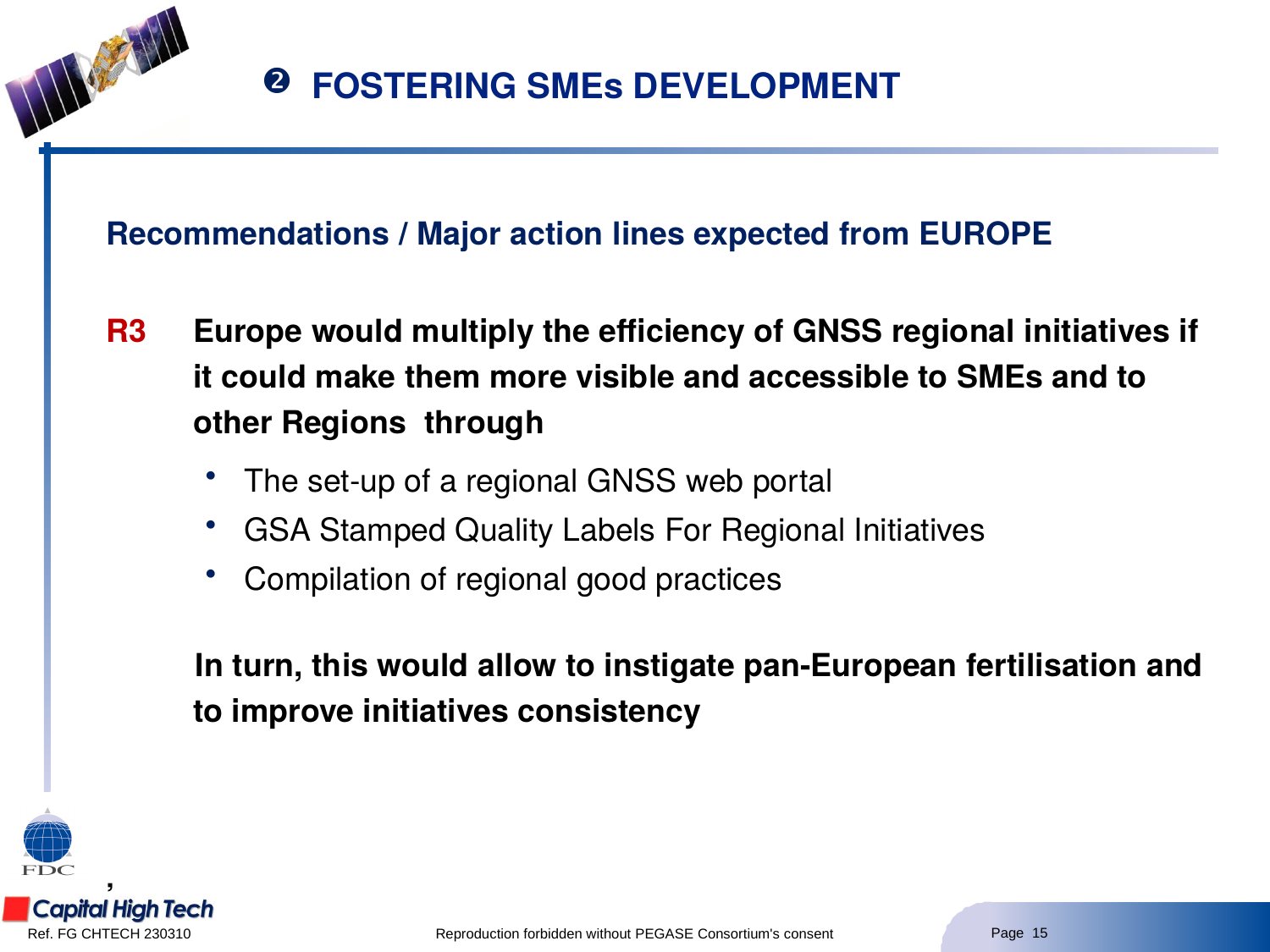

FOSTERING SMEs DEVELOPMENT
Recommendations / Major action lines expected from EUROPE

R3 	Europe would multiply the efficiency of GNSS regional initiatives if it could make them more visible and accessible to SMEs and to other Regions  through
The set-up of a regional GNSS web portal
GSA Stamped Quality Labels For Regional Initiatives
Compilation of regional good practices

In turn, this would allow to instigate pan-European fertilisation and to improve initiatives consistency

’